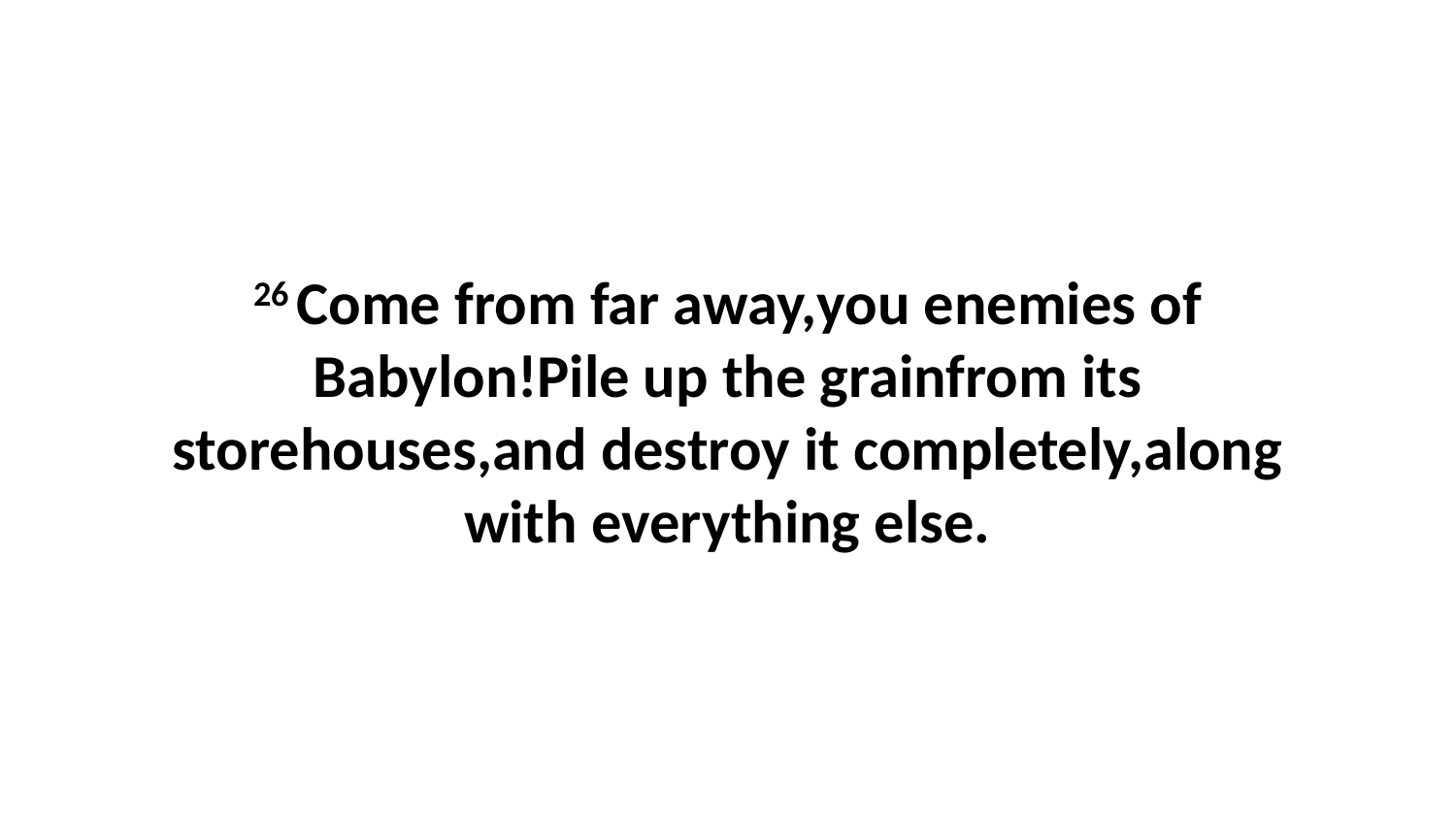

26 Come from far away,you enemies of Babylon!Pile up the grainfrom its storehouses,and destroy it completely,along with everything else.